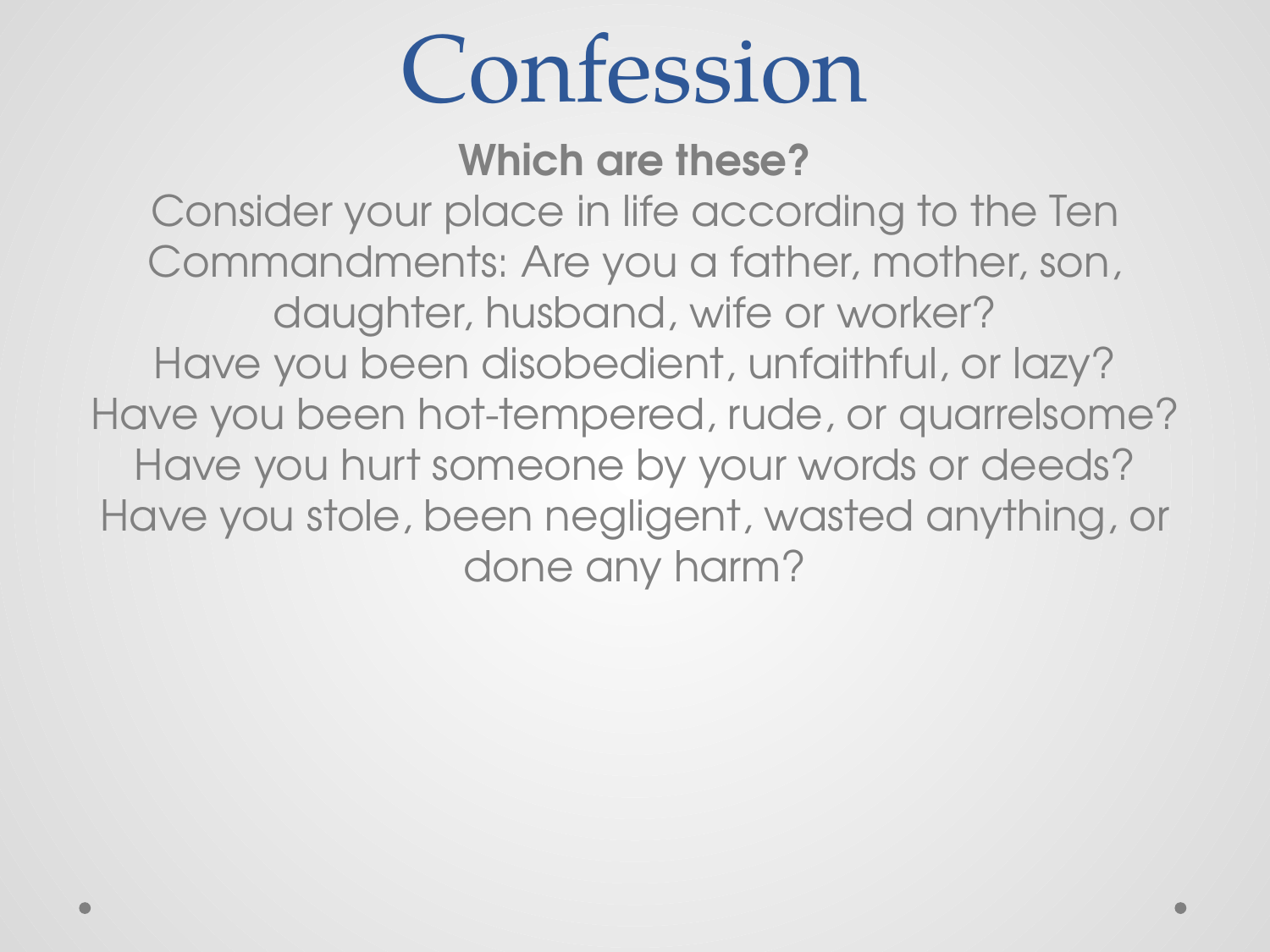

# Confession
Which are these?
Consider your place in life according to the Ten Commandments: Are you a father, mother, son, daughter, husband, wife or worker?
Have you been disobedient, unfaithful, or lazy?
Have you been hot-tempered, rude, or quarrelsome?
Have you hurt someone by your words or deeds?
Have you stole, been negligent, wasted anything, or done any harm?